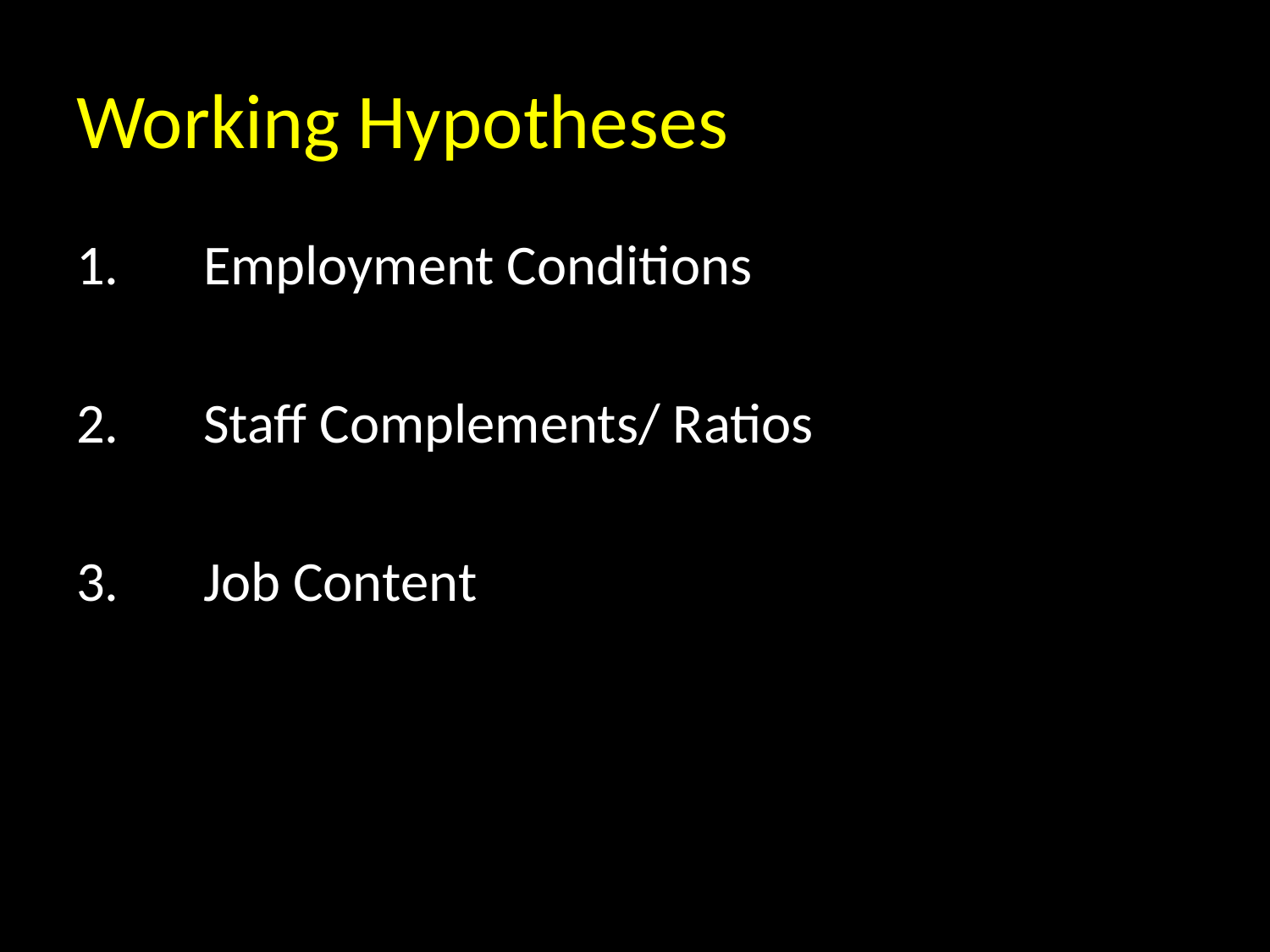

# Working Hypotheses
1.	Employment Conditions

2.	Staff Complements/ Ratios

3. 	Job Content